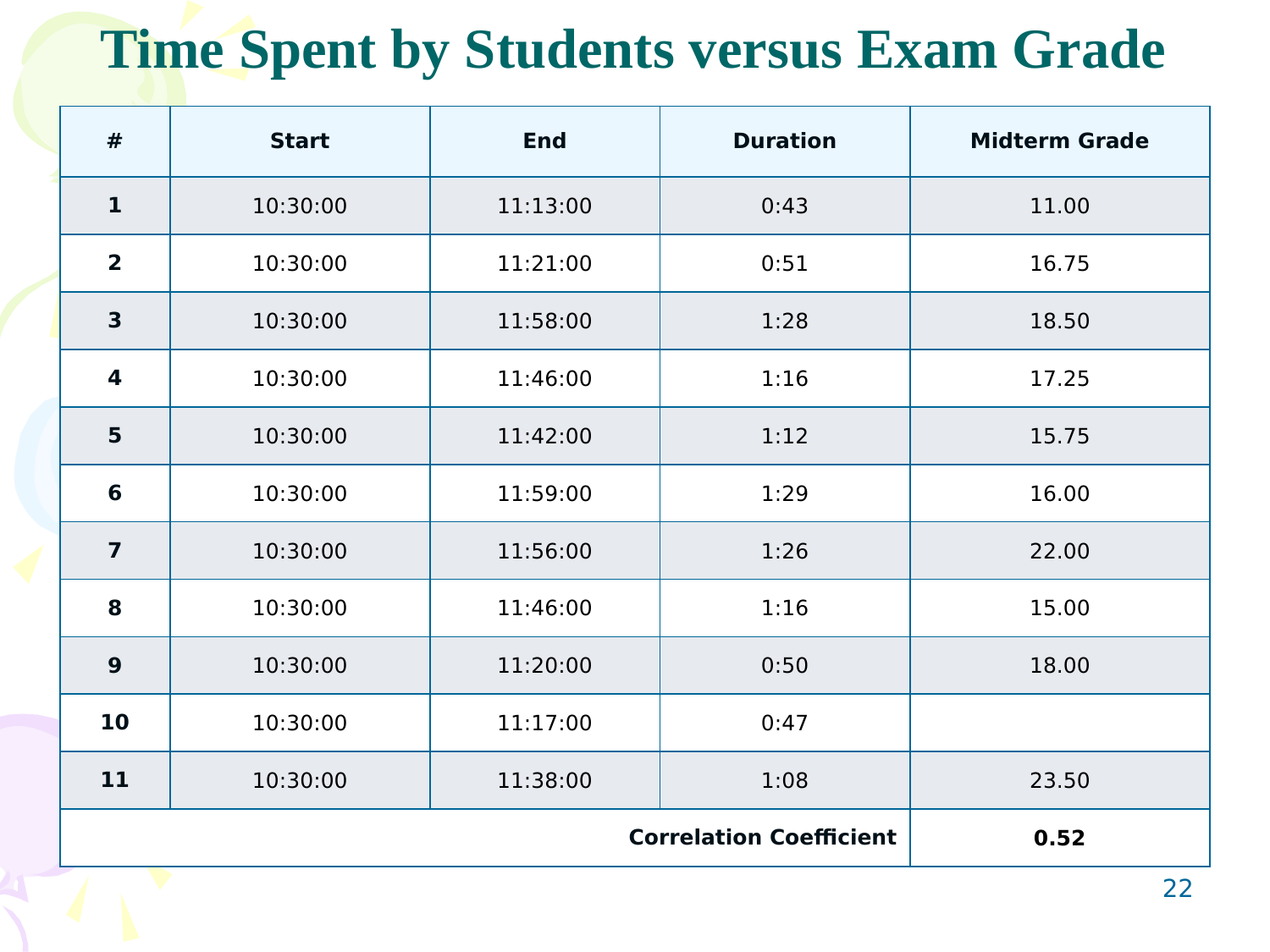

# Time Spent by Students versus Exam Grade
| # | Start | End | Duration | Midterm Grade |
| --- | --- | --- | --- | --- |
| 1 | 10:30:00 | 11:13:00 | 0:43 | 11.00 |
| 2 | 10:30:00 | 11:21:00 | 0:51 | 16.75 |
| 3 | 10:30:00 | 11:58:00 | 1:28 | 18.50 |
| 4 | 10:30:00 | 11:46:00 | 1:16 | 17.25 |
| 5 | 10:30:00 | 11:42:00 | 1:12 | 15.75 |
| 6 | 10:30:00 | 11:59:00 | 1:29 | 16.00 |
| 7 | 10:30:00 | 11:56:00 | 1:26 | 22.00 |
| 8 | 10:30:00 | 11:46:00 | 1:16 | 15.00 |
| 9 | 10:30:00 | 11:20:00 | 0:50 | 18.00 |
| 10 | 10:30:00 | 11:17:00 | 0:47 |  |
| 11 | 10:30:00 | 11:38:00 | 1:08 | 23.50 |
| Correlation Coefficient |  |  |  | 0.52 |
22